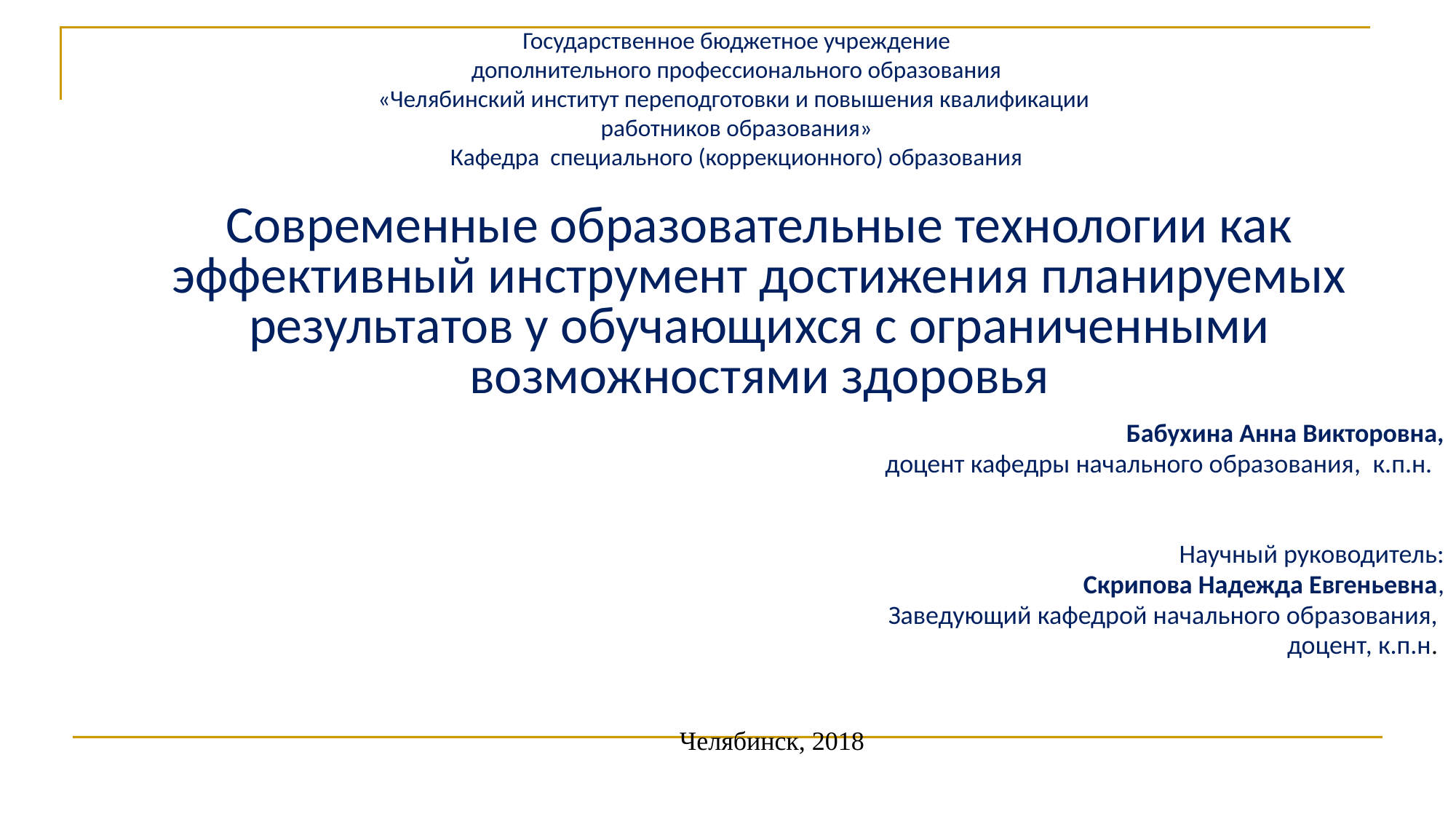

Государственное бюджетное учреждение
дополнительного профессионального образования
«Челябинский институт переподготовки и повышения квалификации
работников образования»
Кафедра  специального (коррекционного) образования
Современные образовательные технологии как эффективный инструмент достижения планируемых результатов у обучающихся с ограниченными возможностями здоровья

Бабухина Анна Викторовна,
доцент кафедры начального образования,  к.п.н.

                                                                                                                                                                                   Научный руководитель:
Скрипова Надежда Евгеньевна,
Заведующий кафедрой начального образования,
доцент, к.п.н.

       Челябинск, 2018